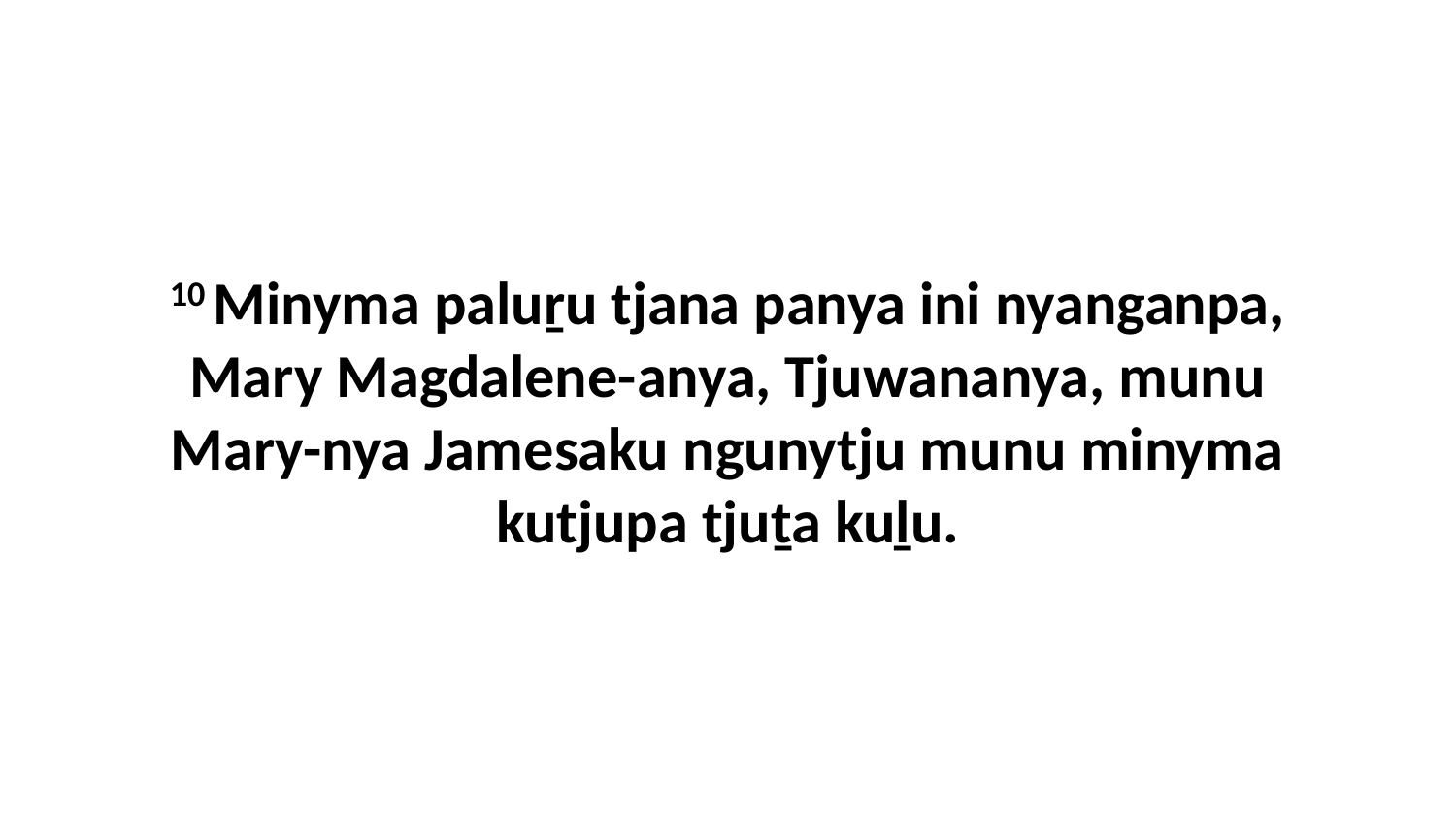

10 Minyma paluṟu tjana panya ini nyanganpa, Mary Magdalene-anya, Tjuwananya, munu Mary-nya Jamesaku ngunytju munu minyma kutjupa tjuṯa kuḻu.